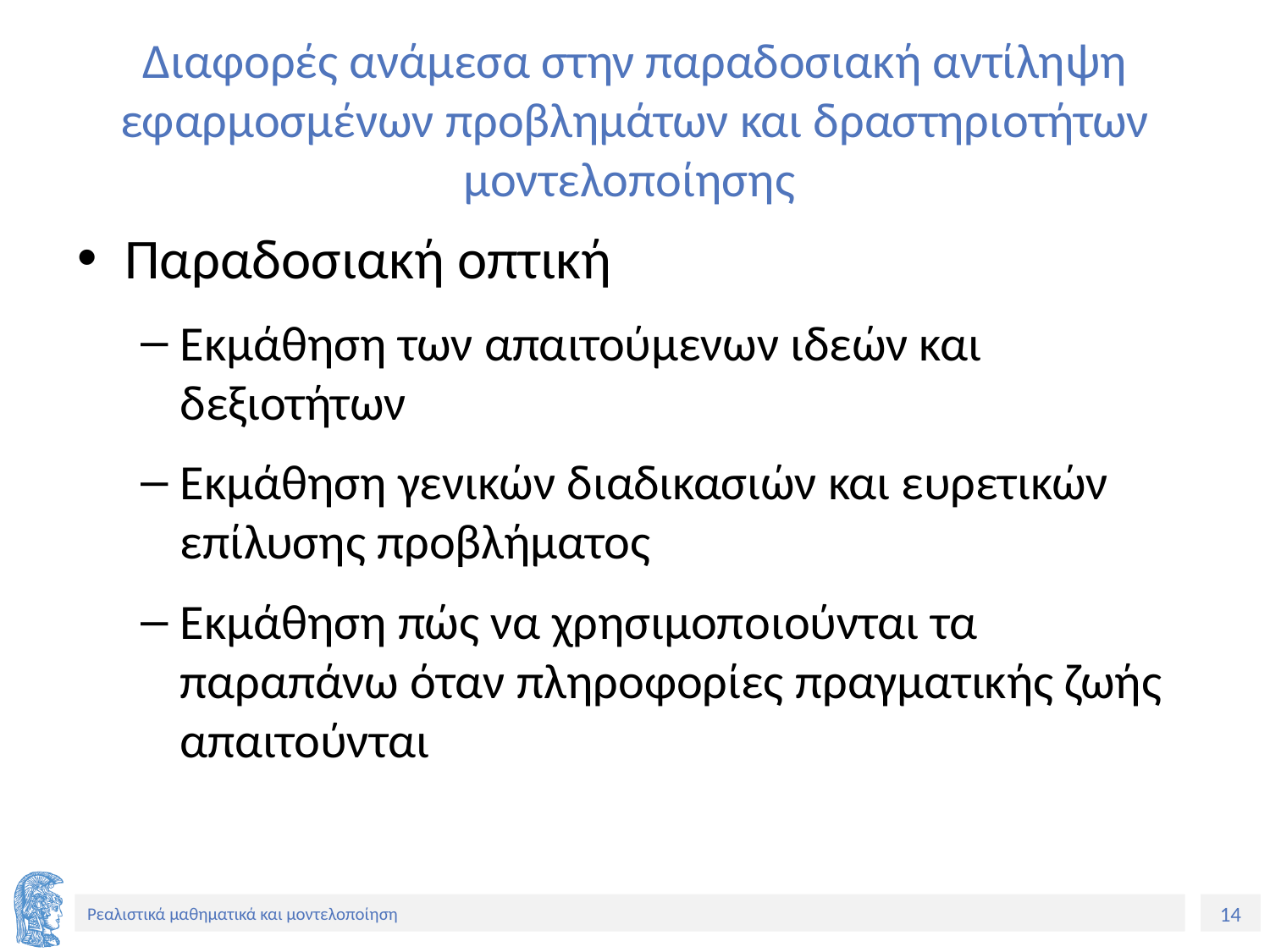

# Διαφορές ανάμεσα στην παραδοσιακή αντίληψη εφαρμοσμένων προβλημάτων και δραστηριοτήτων μοντελοποίησης
Παραδοσιακή οπτική
Εκμάθηση των απαιτούμενων ιδεών και δεξιοτήτων
Εκμάθηση γενικών διαδικασιών και ευρετικών επίλυσης προβλήματος
Εκμάθηση πώς να χρησιμοποιούνται τα παραπάνω όταν πληροφορίες πραγματικής ζωής απαιτούνται